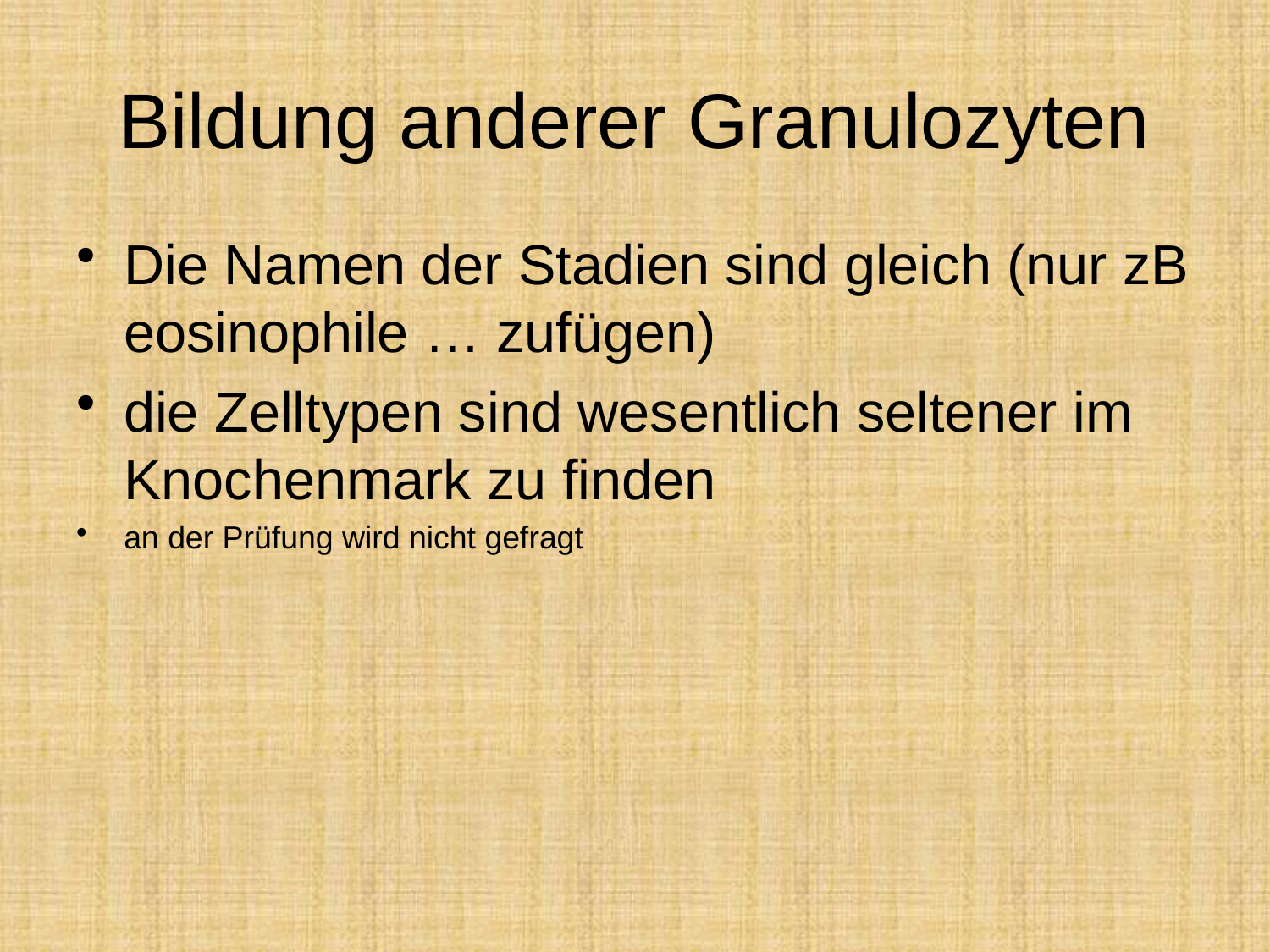

# Bildung anderer Granulozyten
Die Namen der Stadien sind gleich (nur zB eosinophile … zufügen)
die Zelltypen sind wesentlich seltener im Knochenmark zu finden
an der Prüfung wird nicht gefragt